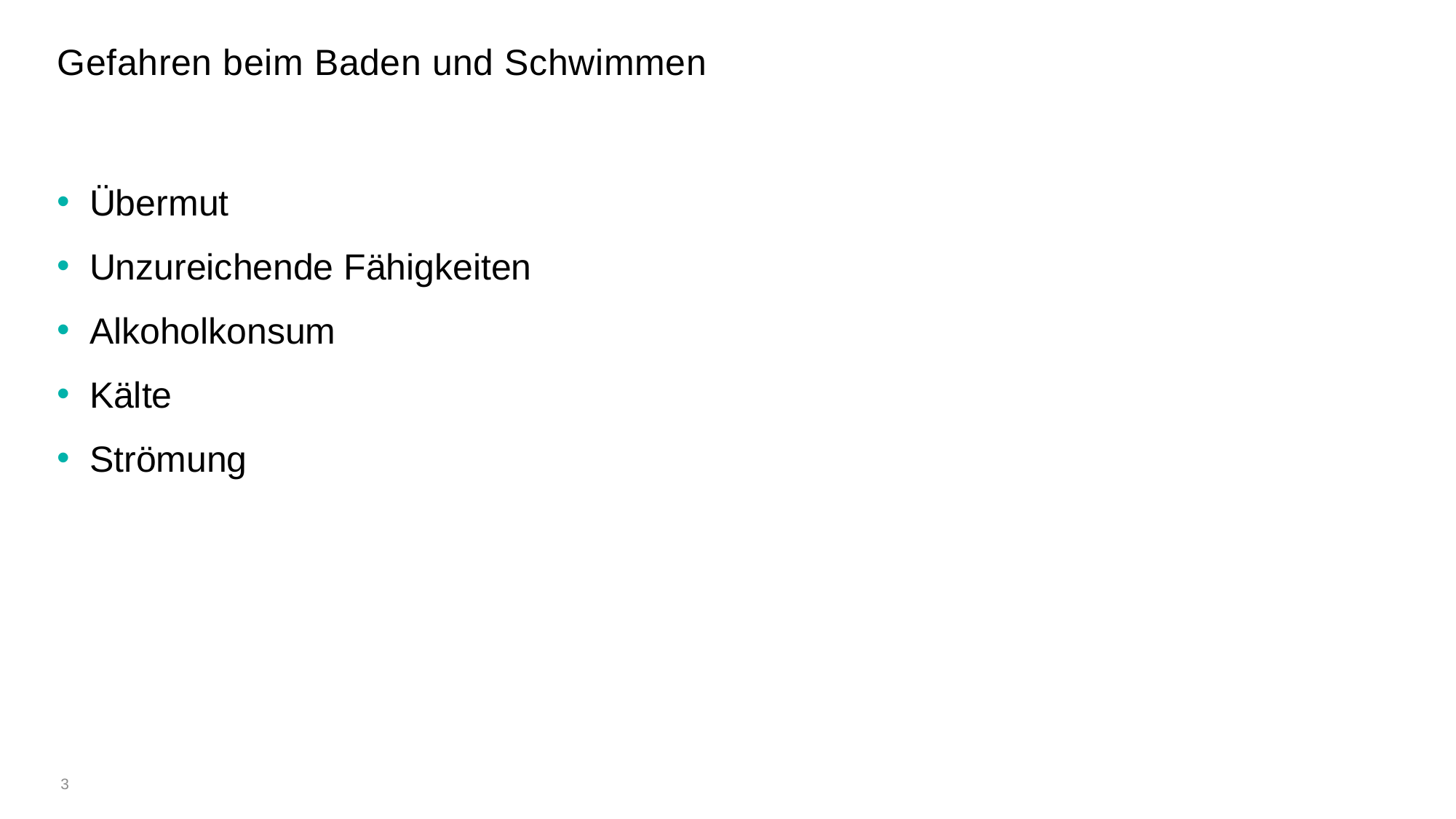

# Gefahren beim Baden und Schwimmen

Übermut
Unzureichende Fähigkeiten
Alkoholkonsum
Kälte
Strömung

3